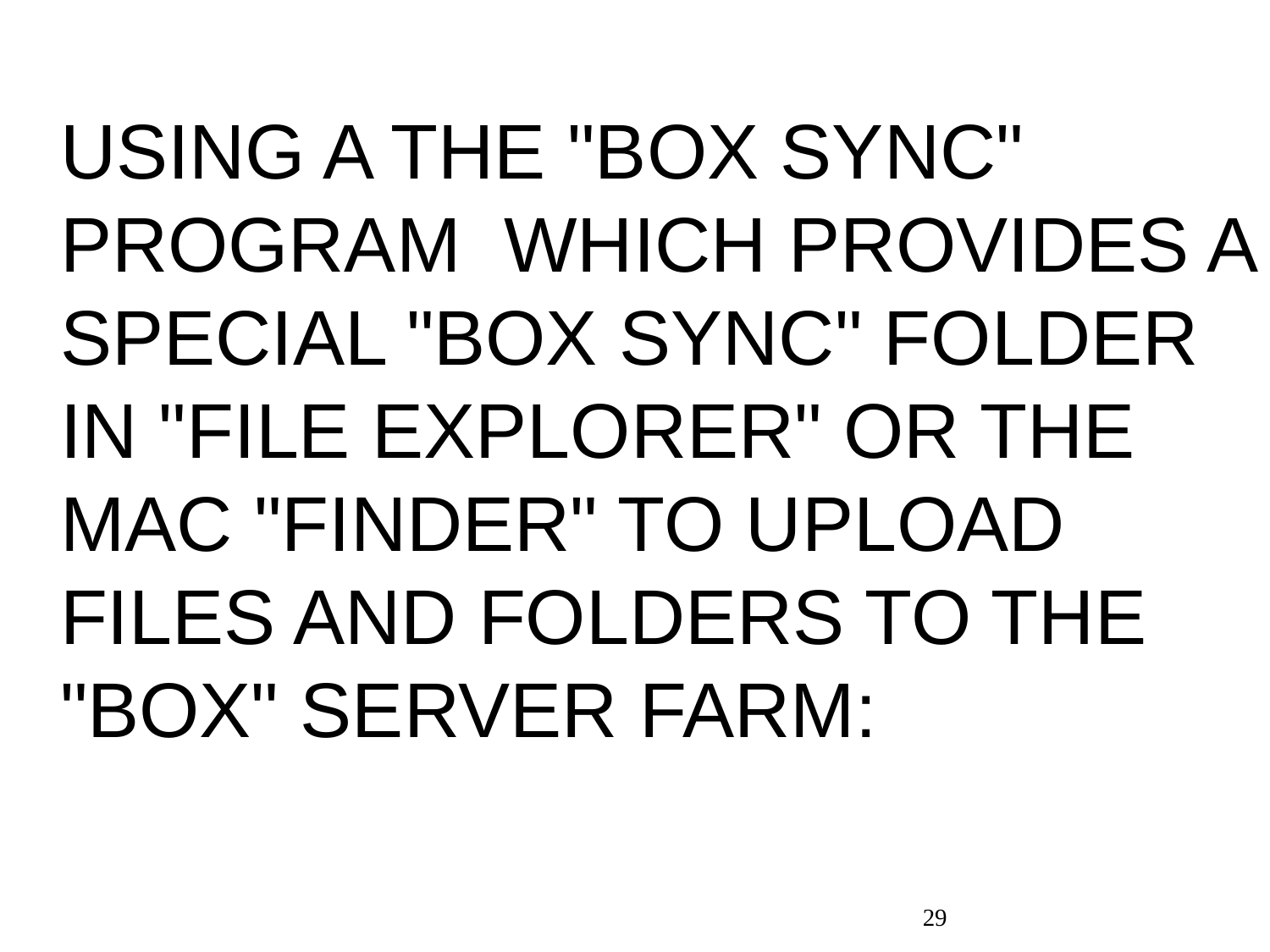

USING A THE "BOX SYNC" PROGRAM  WHICH PROVIDES A SPECIAL "BOX SYNC" FOLDER IN "FILE EXPLORER" OR THE MAC "FINDER" TO UPLOAD FILES AND FOLDERS TO THE "BOX" SERVER FARM:
29